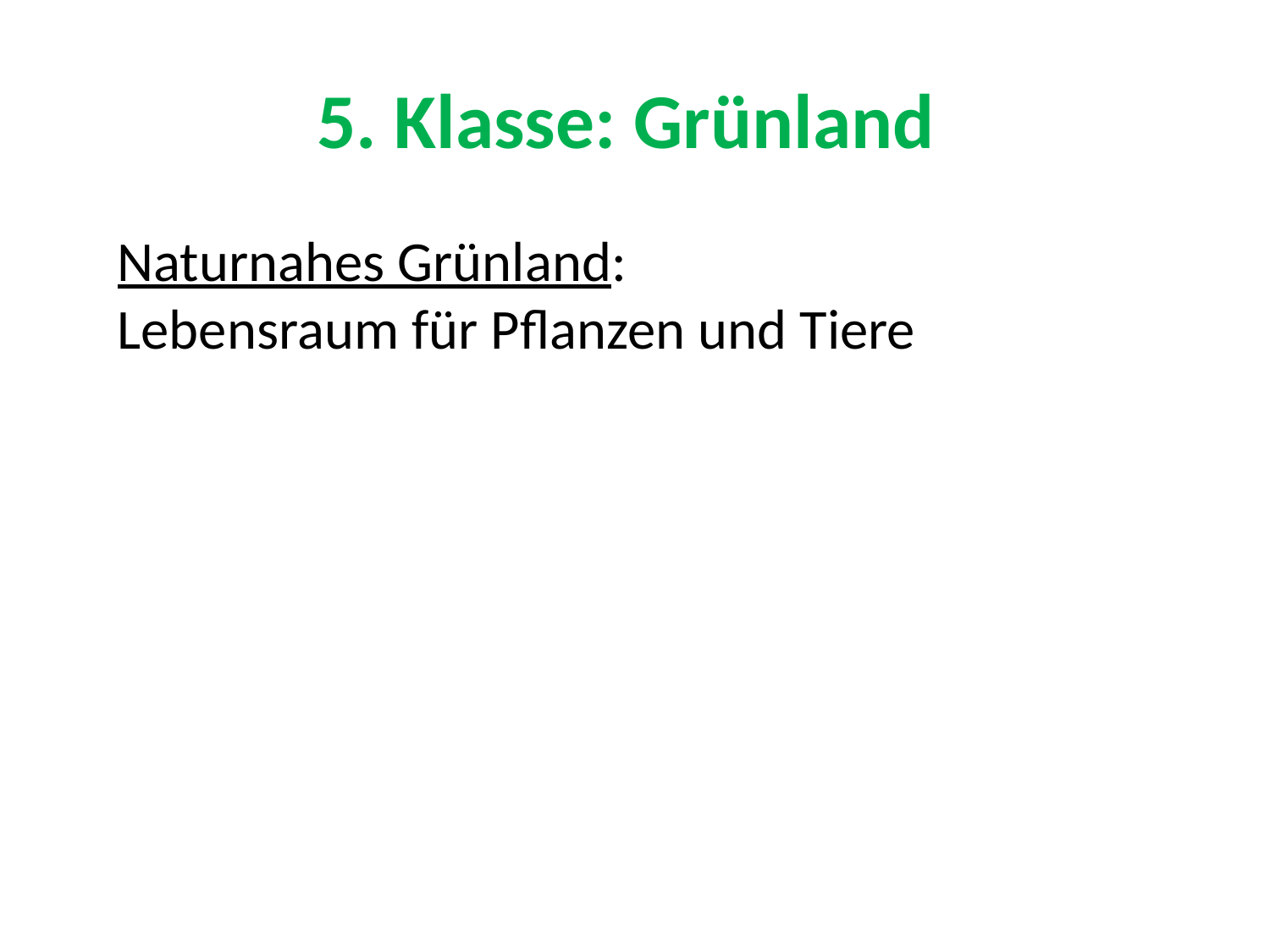

# 5. Klasse: Grünland

Naturnahes Grünland:
Lebensraum für Pflanzen und Tiere